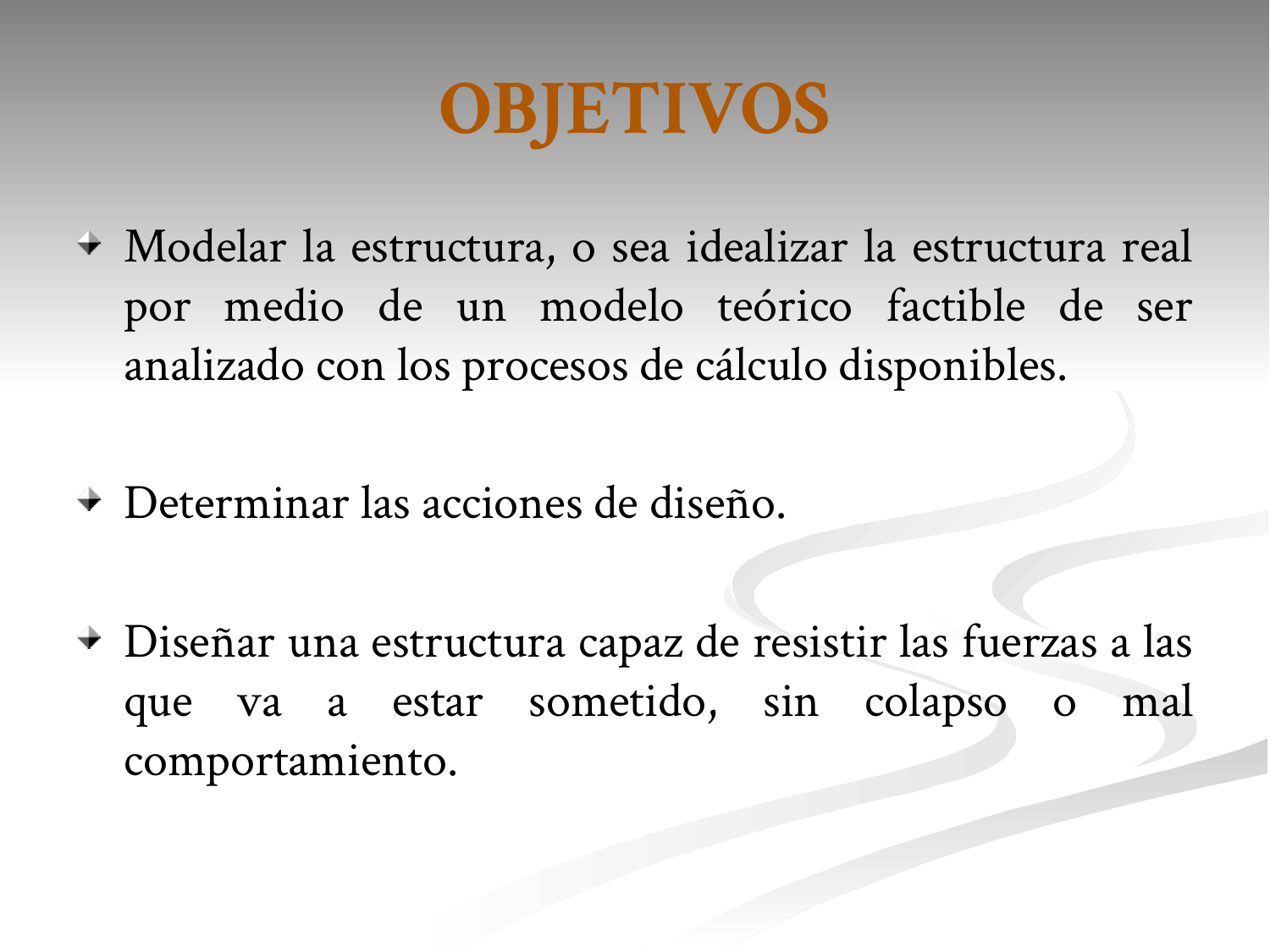

# OBJETIVOS
Modelar la estructura, o sea idealizar la estructura real por medio de un modelo teórico factible de ser analizado con los procesos de cálculo disponibles.

Determinar las acciones de diseño.

Diseñar una estructura capaz de resistir las fuerzas a las que va a estar sometido, sin colapso o mal comportamiento.